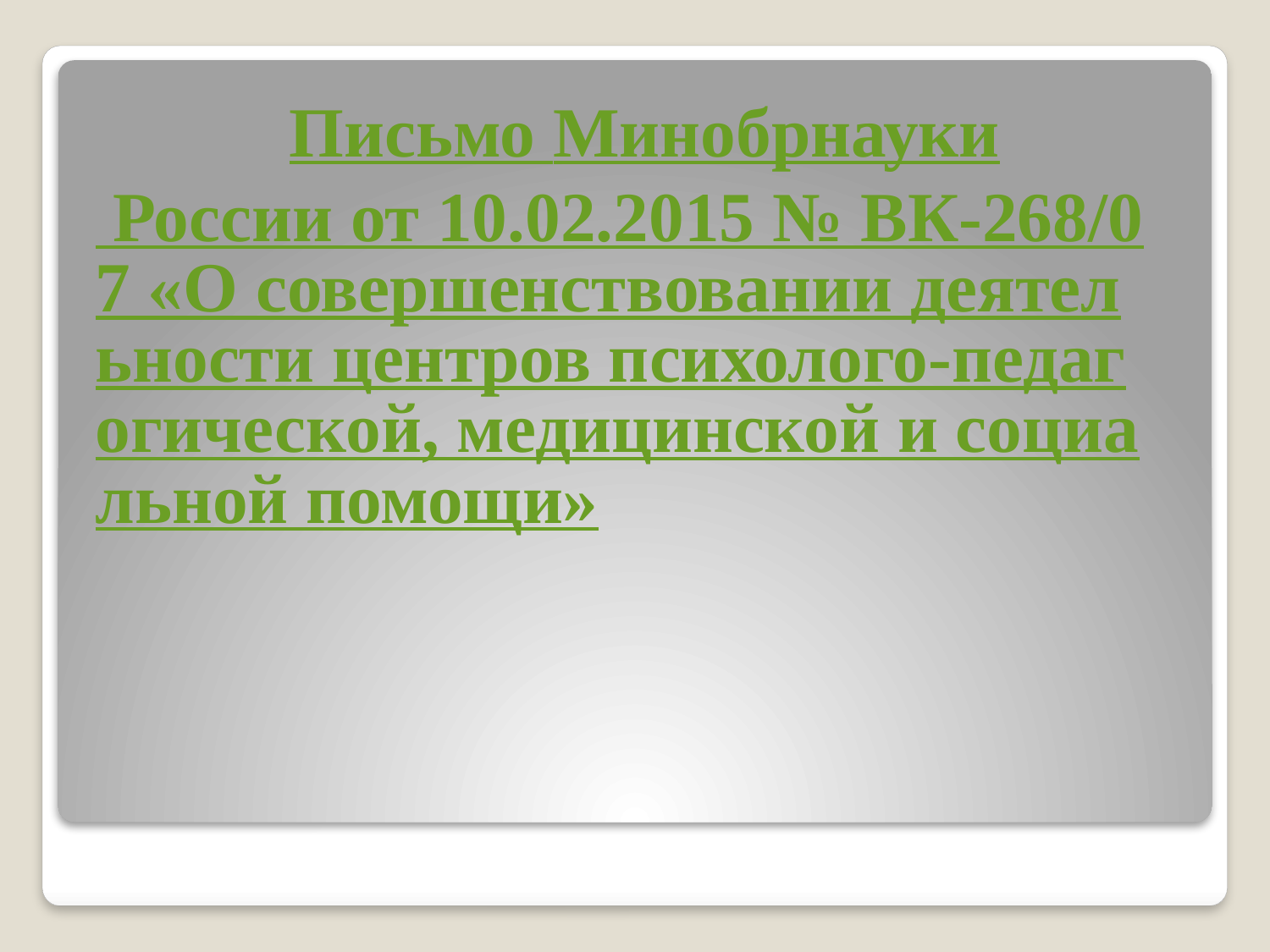

Письмо Минобрнауки России от 10.02.2015 № ВК-268/07 «О совершенствовании деятельности центров психолого-педагогической, медицинской и социальной помощи»